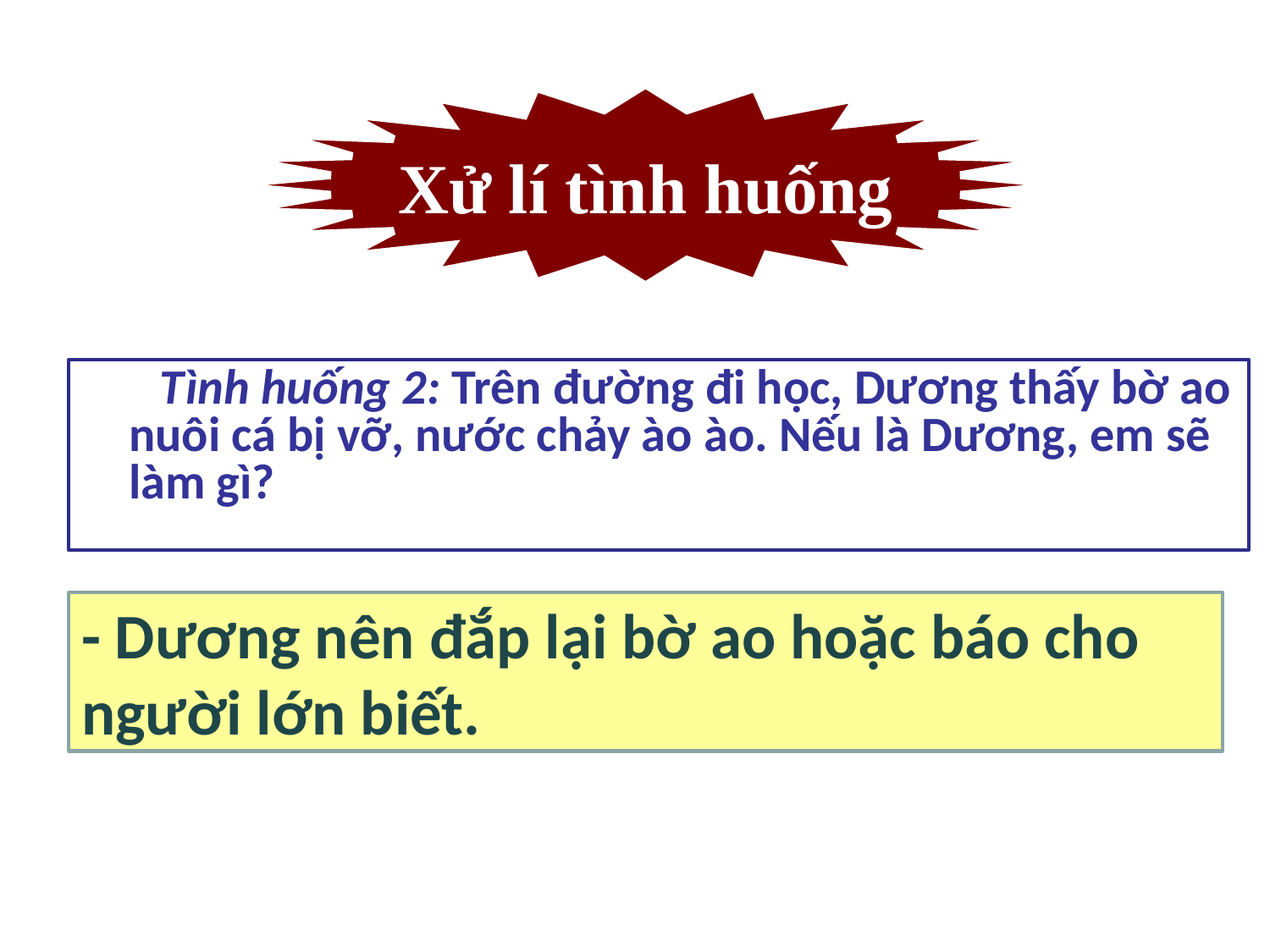

Xử lí tình huống
       Tình huống 2: Trên đường đi học, Dương thấy bờ ao nuôi cá bị vỡ, nước chảy ào ào. Nếu là Dương, em sẽ làm gì?

- Dương nên đắp lại bờ ao hoặc báo cho người lớn biết.